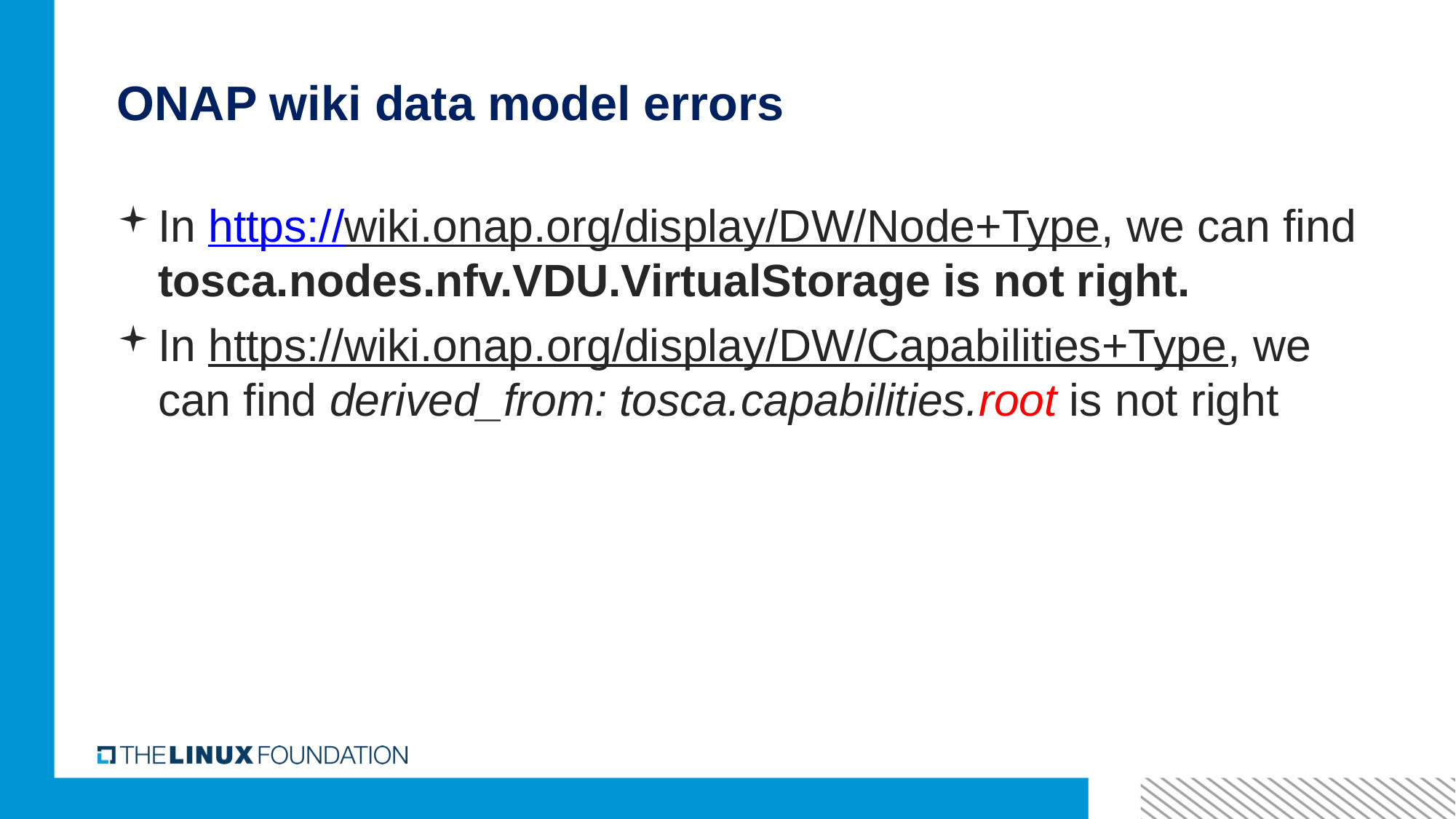

# ONAP wiki data model errors
In https://wiki.onap.org/display/DW/Node+Type, we can find tosca.nodes.nfv.VDU.VirtualStorage is not right.
In https://wiki.onap.org/display/DW/Capabilities+Type, we can find derived_from: tosca.capabilities.root is not right